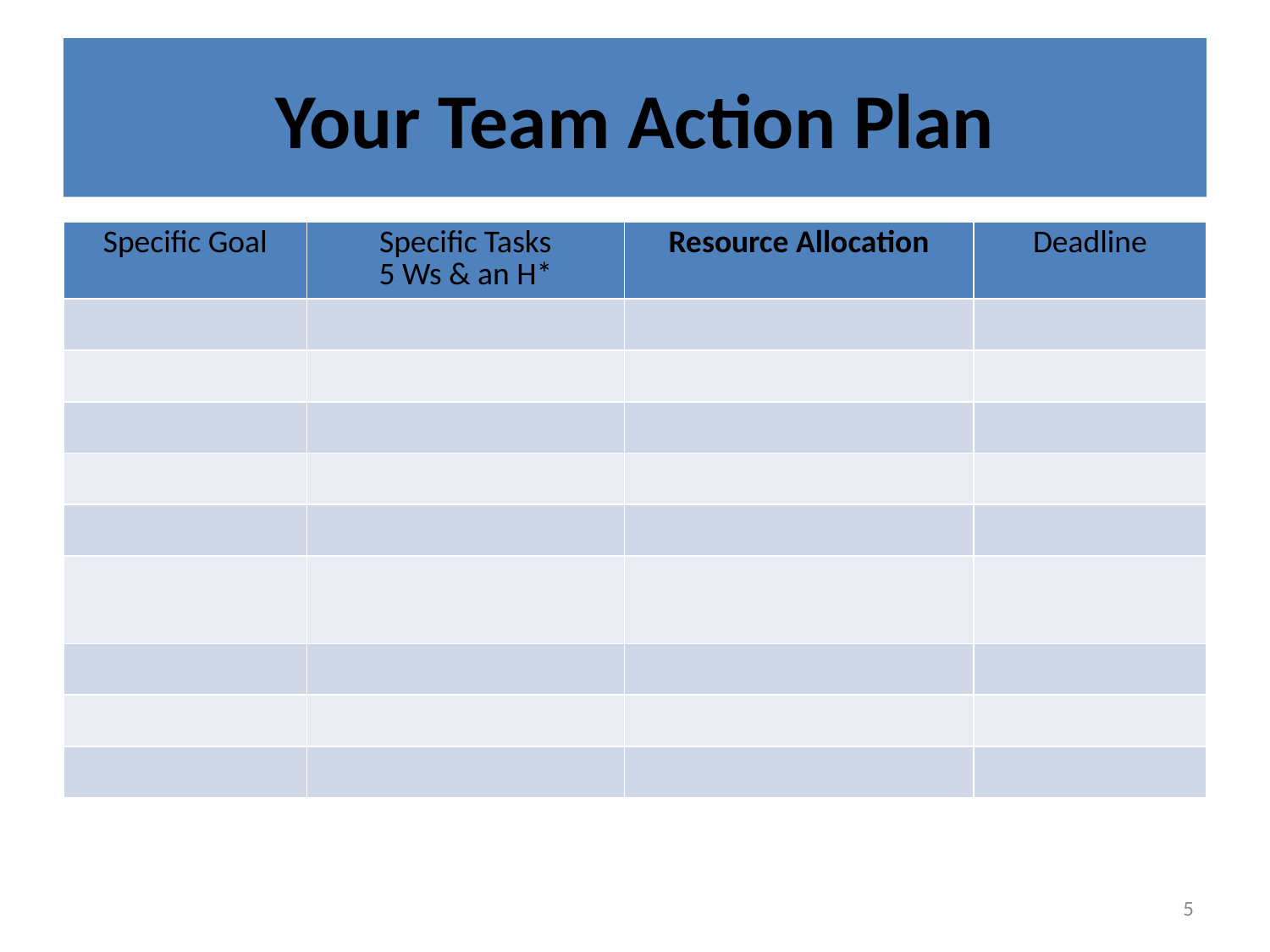

# Your Team Action Plan
| Specific Goal | Specific Tasks 5 Ws & an H\* | Resource Allocation | Deadline |
| --- | --- | --- | --- |
|  |  |  |  |
|  |  |  |  |
|  |  |  |  |
|  |  |  |  |
|  |  |  |  |
|  |  |  |  |
|  |  |  |  |
|  |  |  |  |
|  |  |  |  |
5